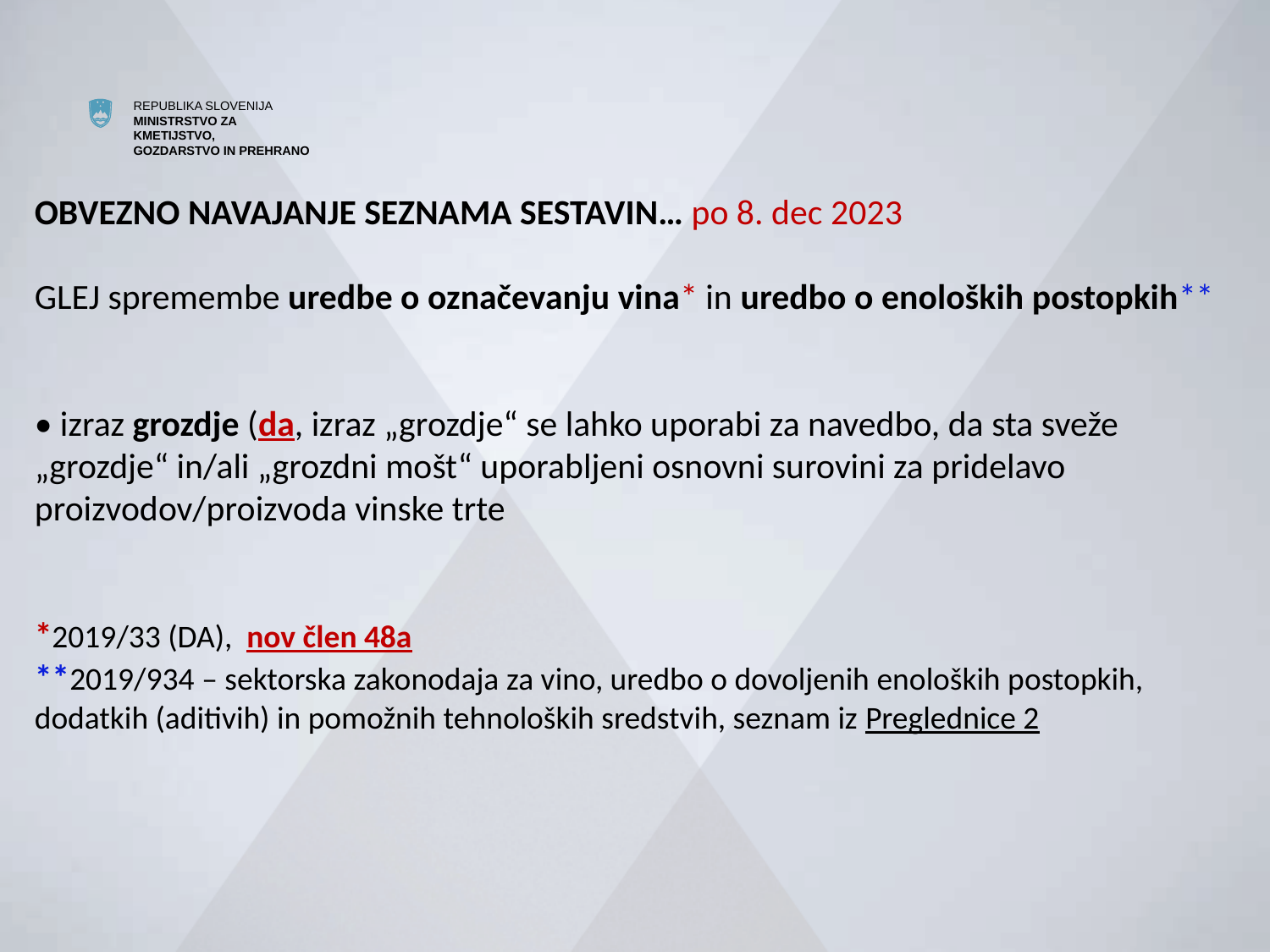

# OBVEZNO NAVAJANJE SEZNAMA SESTAVIN… po 8. dec 2023 GLEJ spremembe uredbe o označevanju vina* in uredbo o enoloških postopkih** • izraz grozdje (da, izraz „grozdje“ se lahko uporabi za navedbo, da sta sveže „grozdje“ in/ali „grozdni mošt“ uporabljeni osnovni surovini za pridelavo proizvodov/proizvoda vinske trte *2019/33 (DA),  nov člen 48a **2019/934 – sektorska zakonodaja za vino, uredbo o dovoljenih enoloških postopkih, dodatkih (aditivih) in pomožnih tehnoloških sredstvih, seznam iz Preglednice 2